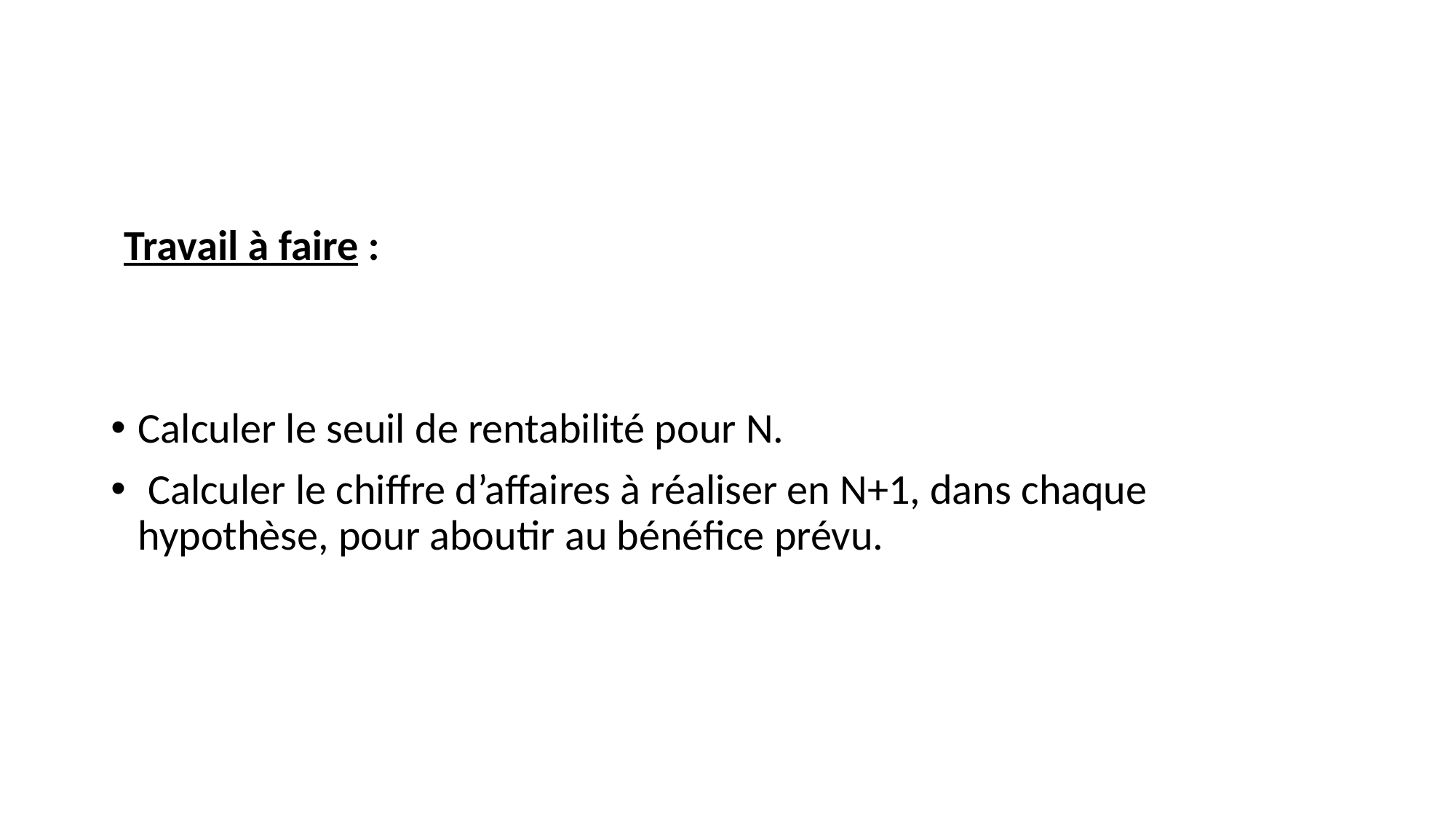

Travail à faire :

Calculer le seuil de rentabilité pour N.
 Calculer le chiffre d’affaires à réaliser en N+1, dans chaque hypothèse, pour aboutir au bénéfice prévu.